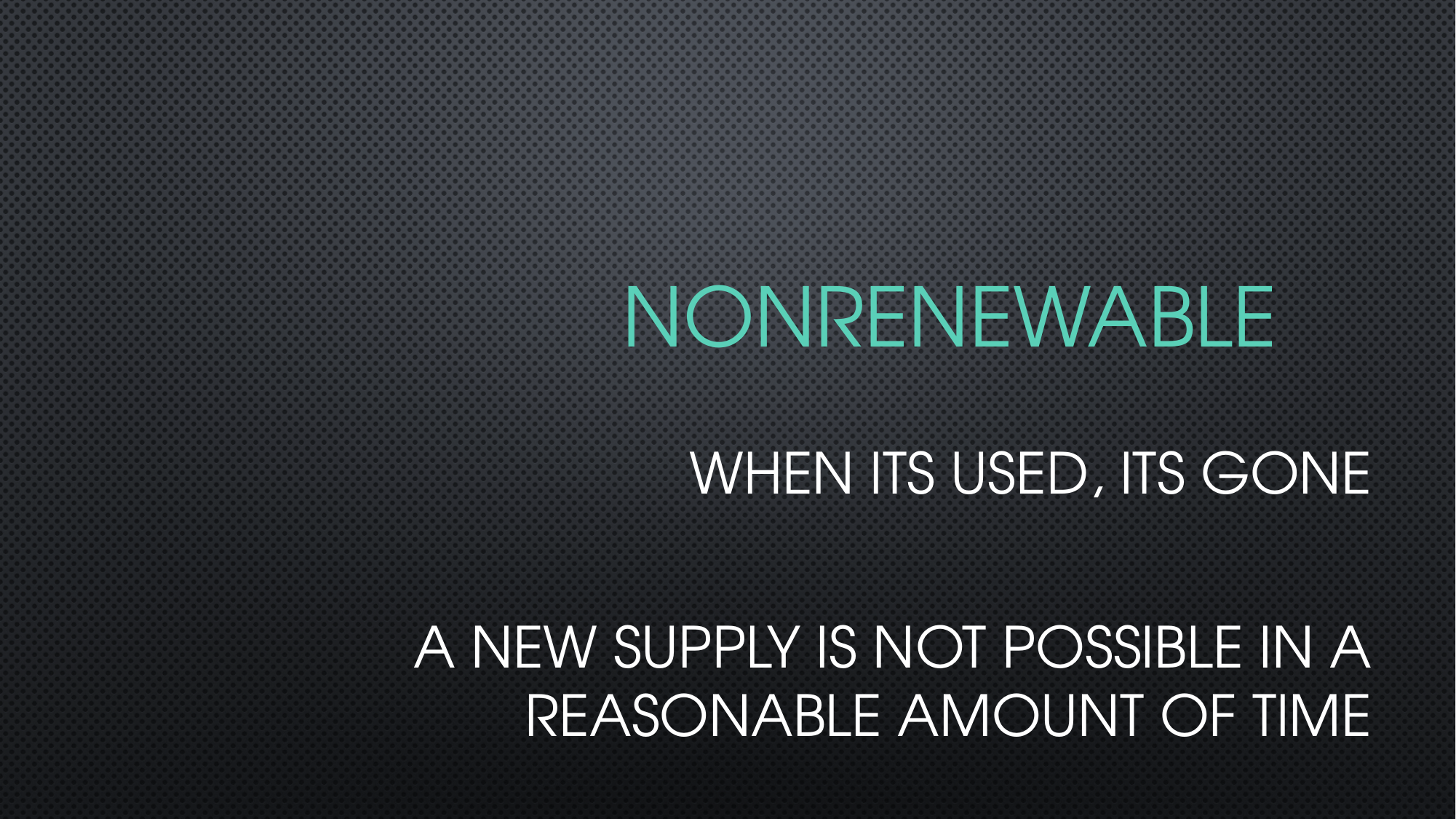

# nonrenewable
When its used, its gone

A new supply is not possible in a reasonable amount of time